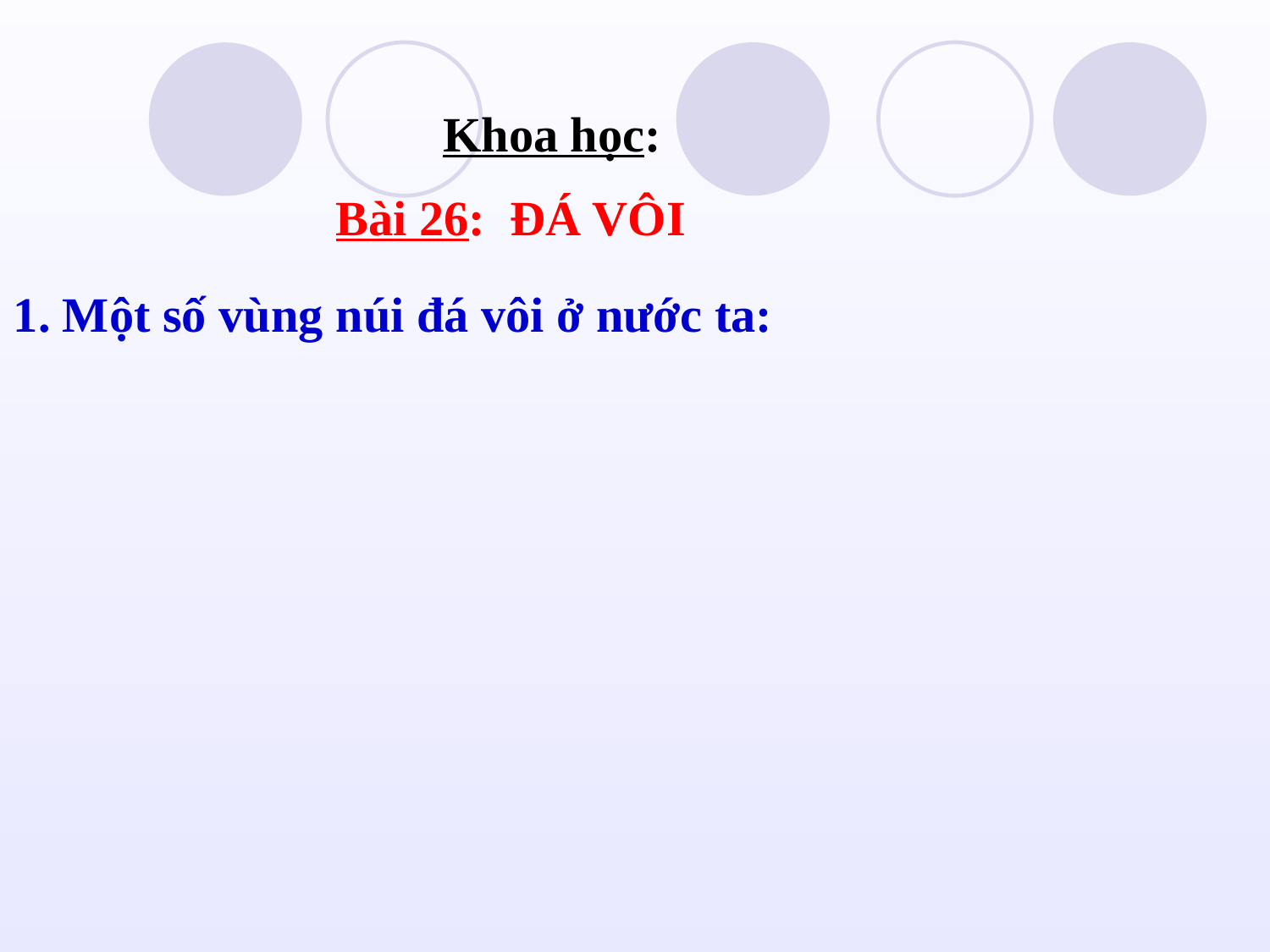

Khoa học:
                Bài 26:  ĐÁ VÔI
1. Một số vùng núi đá vôi ở nước ta: